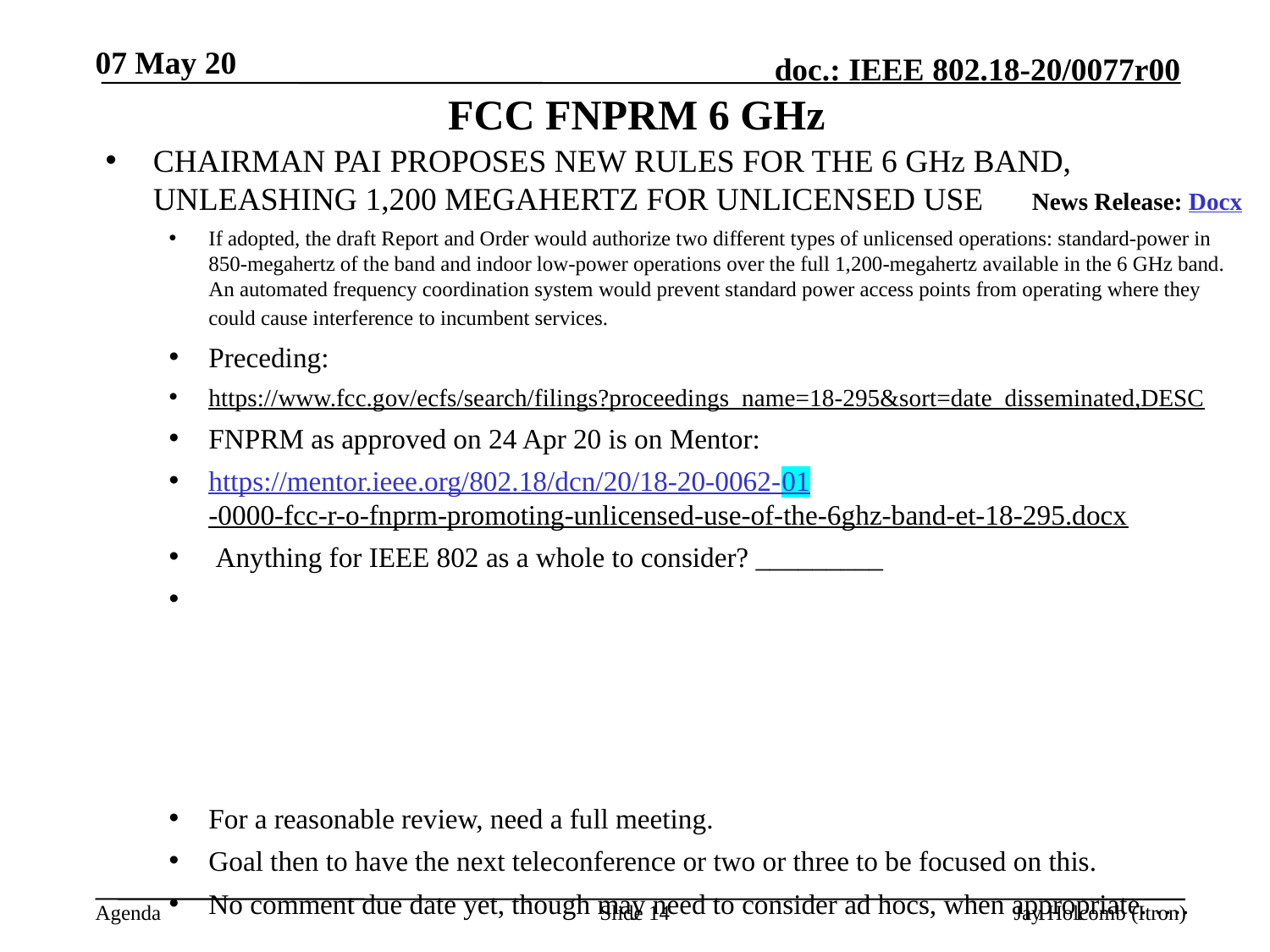

07 May 20
# FCC FNPRM 6 GHz
CHAIRMAN PAI PROPOSES NEW RULES FOR THE 6 GHz BAND, UNLEASHING 1,200 MEGAHERTZ FOR UNLICENSED USE      News Release: Docx
If adopted, the draft Report and Order would authorize two different types of unlicensed operations: standard-power in 850-megahertz of the band and indoor low-power operations over the full 1,200-megahertz available in the 6 GHz band.  An automated frequency coordination system would prevent standard power access points from operating where they could cause interference to incumbent services.
Preceding:
https://www.fcc.gov/ecfs/search/filings?proceedings_name=18-295&sort=date_disseminated,DESC
FNPRM as approved on 24 Apr 20 is on Mentor:
https://mentor.ieee.org/802.18/dcn/20/18-20-0062-01-0000-fcc-r-o-fnprm-promoting-unlicensed-use-of-the-6ghz-band-et-18-295.docx
 Anything for IEEE 802 as a whole to consider? _________

For a reasonable review, need a full meeting.
Goal then to have the next teleconference or two or three to be focused on this.
No comment due date yet, though may need to consider ad hocs, when appropriate. ….

Slide 14
Jay Holcomb (Itron)